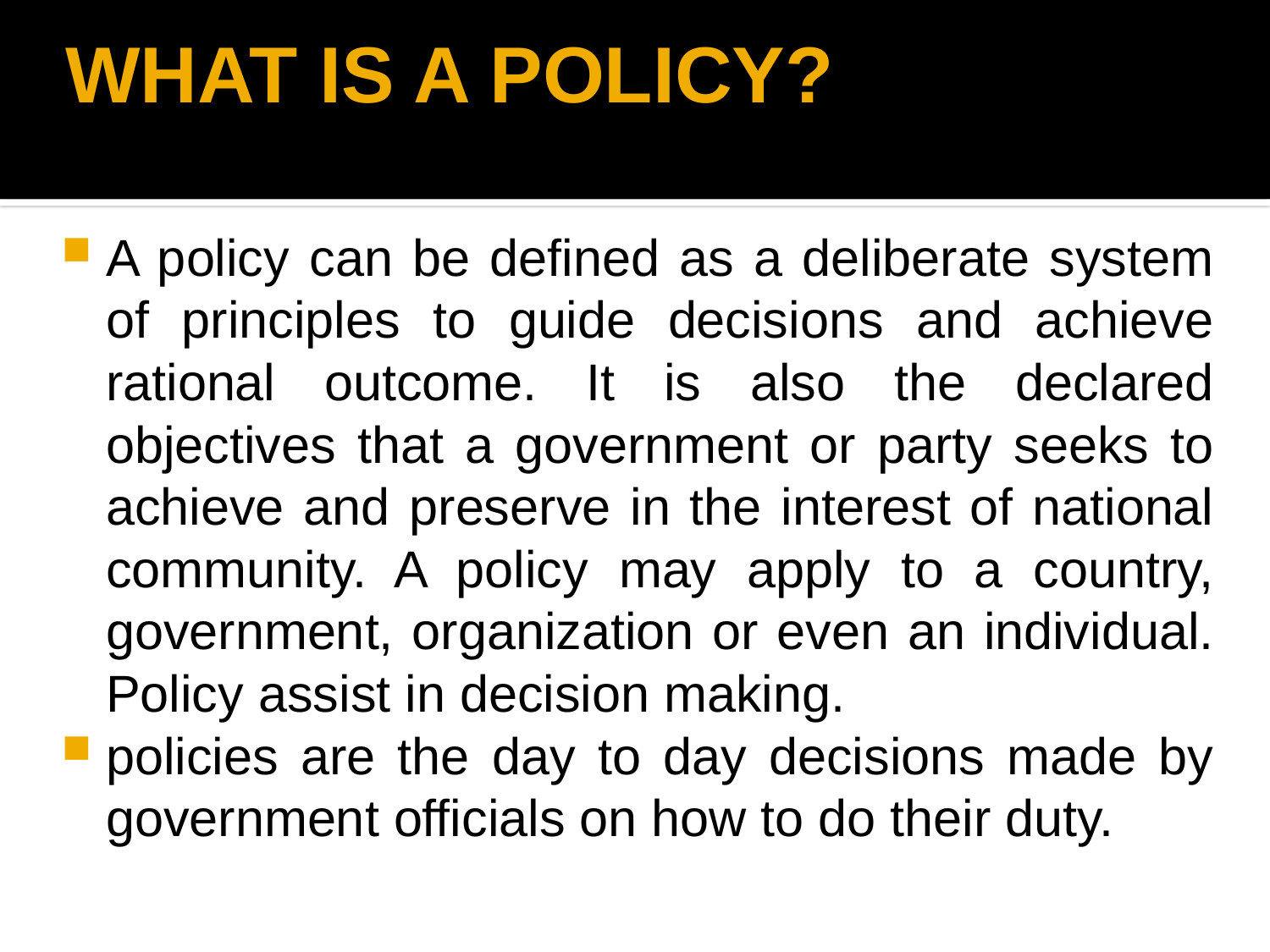

# WHAT IS A POLICY?
A policy can be defined as a deliberate system of principles to guide decisions and achieve rational outcome. It is also the declared objectives that a government or party seeks to achieve and preserve in the interest of national community. A policy may apply to a country, government, organization or even an individual. Policy assist in decision making.
policies are the day to day decisions made by government officials on how to do their duty.